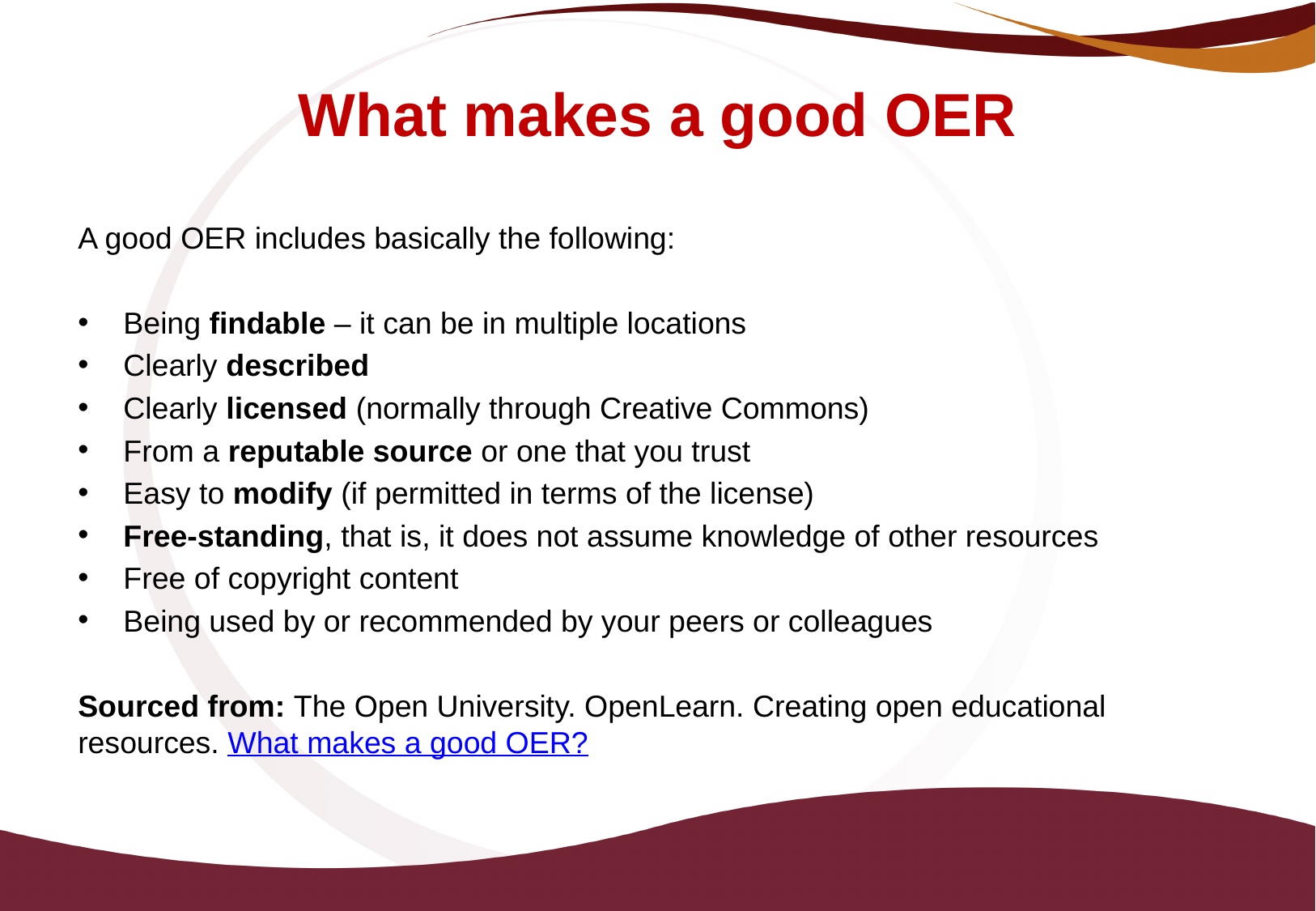

# What makes a good OER
A good OER includes basically the following:

Being findable – it can be in multiple locations
Clearly described
Clearly licensed (normally through Creative Commons)
From a reputable source or one that you trust
Easy to modify (if permitted in terms of the license)
Free-standing, that is, it does not assume knowledge of other resources
Free of copyright content
Being used by or recommended by your peers or colleagues

Sourced from: The Open University. OpenLearn. Creating open educational resources. What makes a good OER?